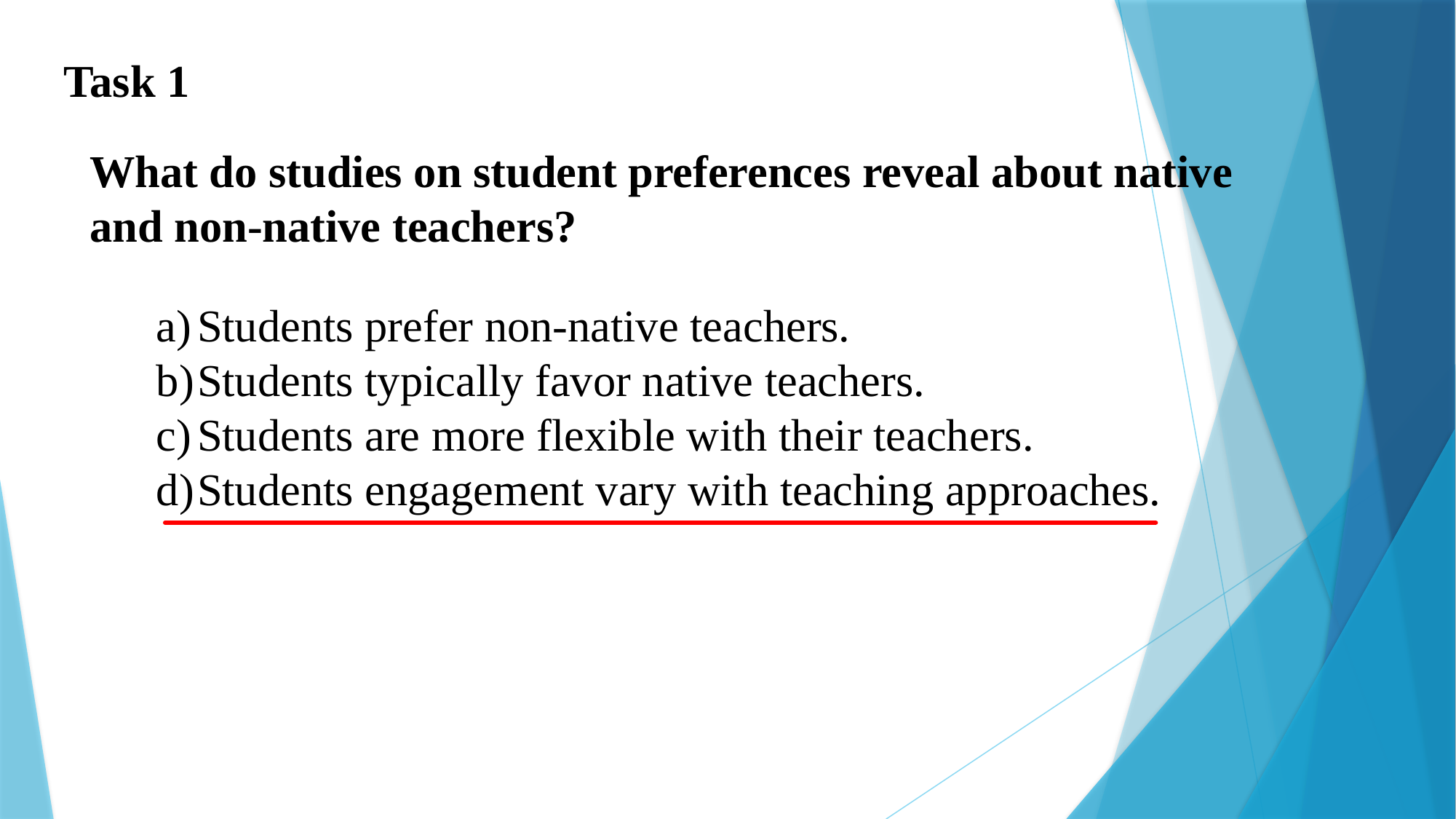

Task 1
What do studies on student preferences reveal about native and non-native teachers?
Students prefer non-native teachers.
Students typically favor native teachers.
Students are more flexible with their teachers.
Students engagement vary with teaching approaches.